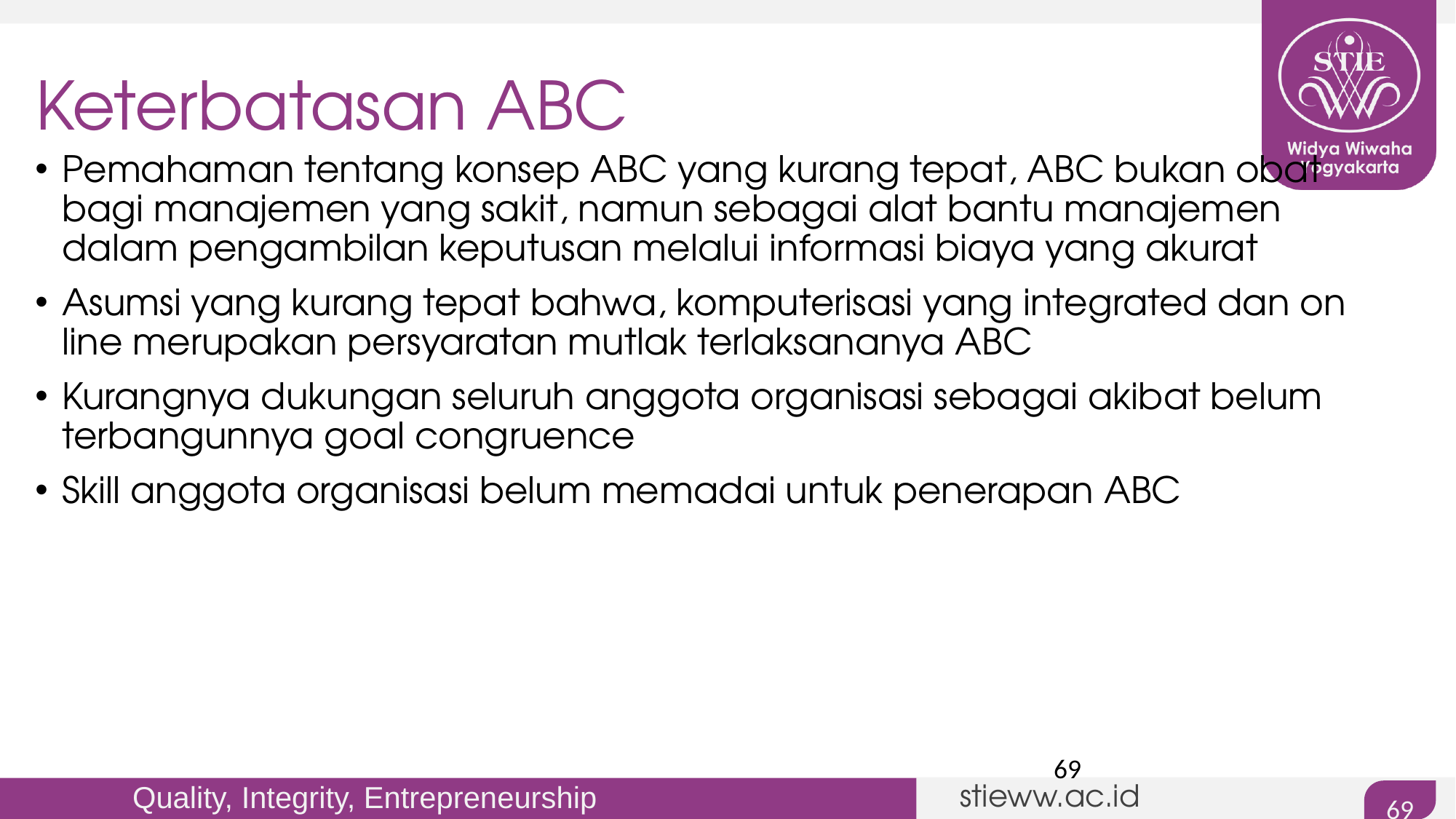

# Keterbatasan ABC
Pemahaman tentang konsep ABC yang kurang tepat, ABC bukan obat bagi manajemen yang sakit, namun sebagai alat bantu manajemen dalam pengambilan keputusan melalui informasi biaya yang akurat
Asumsi yang kurang tepat bahwa, komputerisasi yang integrated dan on line merupakan persyaratan mutlak terlaksananya ABC
Kurangnya dukungan seluruh anggota organisasi sebagai akibat belum terbangunnya goal congruence
Skill anggota organisasi belum memadai untuk penerapan ABC

69